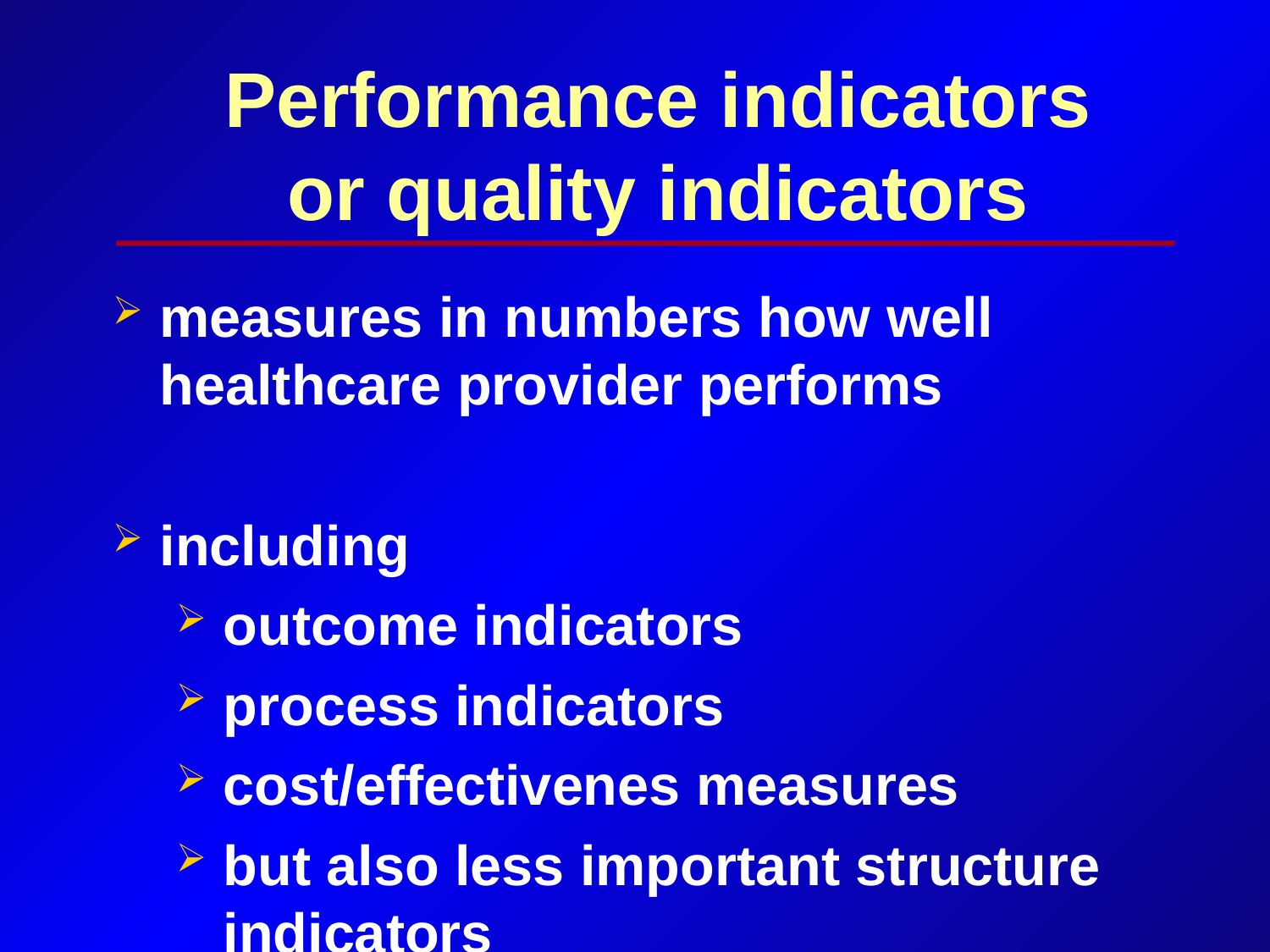

# Performance indicators
or quality indicators
measures in numbers how well healthcare provider performs

including
outcome indicators
process indicators
cost/effectivenes measures
but also less important structure indicators
15